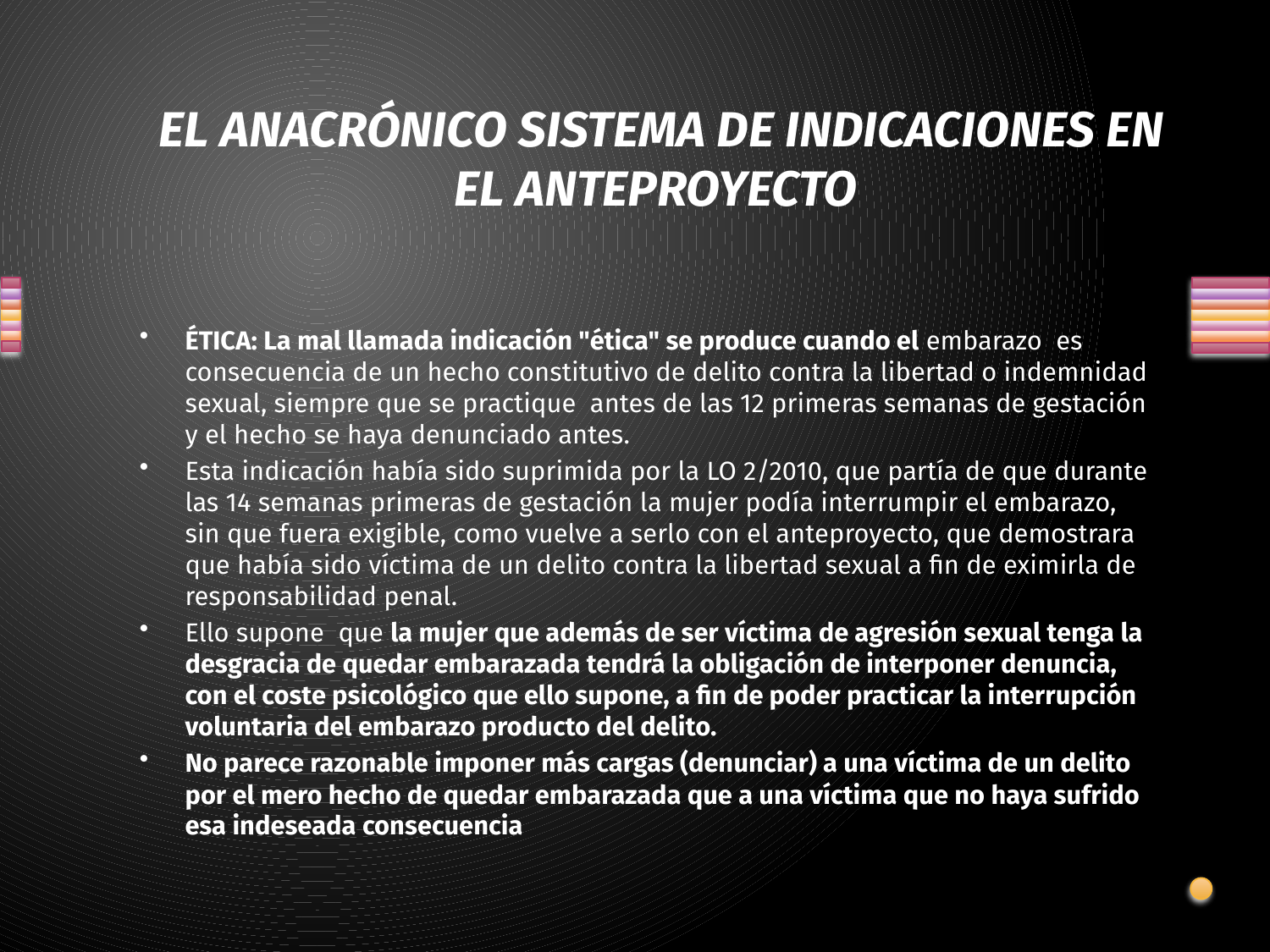

# EL ANACRÓNICO SISTEMA DE INDICACIONES EN EL ANTEPROYECTO

ÉTICA: La mal llamada indicación "ética" se produce cuando el embarazo  es consecuencia de un hecho constitutivo de delito contra la libertad o indemnidad sexual, siempre que se practique  antes de las 12 primeras semanas de gestación y el hecho se haya denunciado antes.
Esta indicación había sido suprimida por la LO 2/2010, que partía de que durante las 14 semanas primeras de gestación la mujer podía interrumpir el embarazo, sin que fuera exigible, como vuelve a serlo con el anteproyecto, que demostrara que había sido víctima de un delito contra la libertad sexual a fin de eximirla de responsabilidad penal.
Ello supone  que la mujer que además de ser víctima de agresión sexual tenga la desgracia de quedar embarazada tendrá la obligación de interponer denuncia, con el coste psicológico que ello supone, a fin de poder practicar la interrupción voluntaria del embarazo producto del delito.
No parece razonable imponer más cargas (denunciar) a una víctima de un delito por el mero hecho de quedar embarazada que a una víctima que no haya sufrido esa indeseada consecuencia